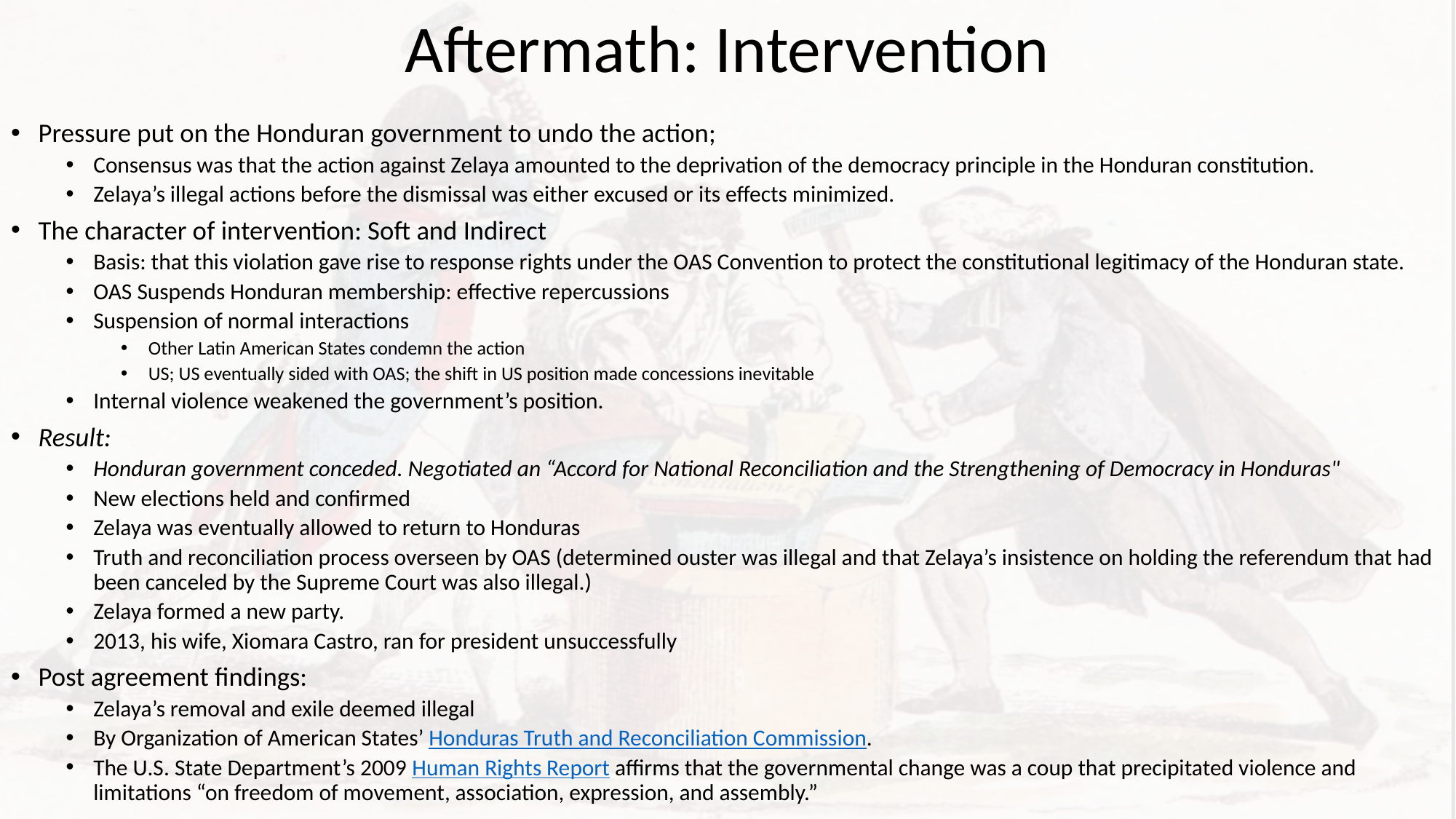

# Aftermath: Intervention
Pressure put on the Honduran government to undo the action;
Consensus was that the action against Zelaya amounted to the deprivation of the democracy principle in the Honduran constitution.
Zelaya’s illegal actions before the dismissal was either excused or its effects minimized.
The character of intervention: Soft and Indirect
Basis: that this violation gave rise to response rights under the OAS Convention to protect the constitutional legitimacy of the Honduran state.
OAS Suspends Honduran membership: effective repercussions
Suspension of normal interactions
Other Latin American States condemn the action
US; US eventually sided with OAS; the shift in US position made concessions inevitable
Internal violence weakened the government’s position.
Result:
Honduran government conceded. Negotiated an “Accord for National Reconciliation and the Strengthening of Democracy in Honduras"
New elections held and confirmed
Zelaya was eventually allowed to return to Honduras
Truth and reconciliation process overseen by OAS (determined ouster was illegal and that Zelaya’s insistence on holding the referendum that had been canceled by the Supreme Court was also illegal.)
Zelaya formed a new party.
2013, his wife, Xiomara Castro, ran for president unsuccessfully
Post agreement findings:
Zelaya’s removal and exile deemed illegal
By Organization of American States’ Honduras Truth and Reconciliation Commission.
The U.S. State Department’s 2009 Human Rights Report affirms that the governmental change was a coup that precipitated violence and limitations “on freedom of movement, association, expression, and assembly.”